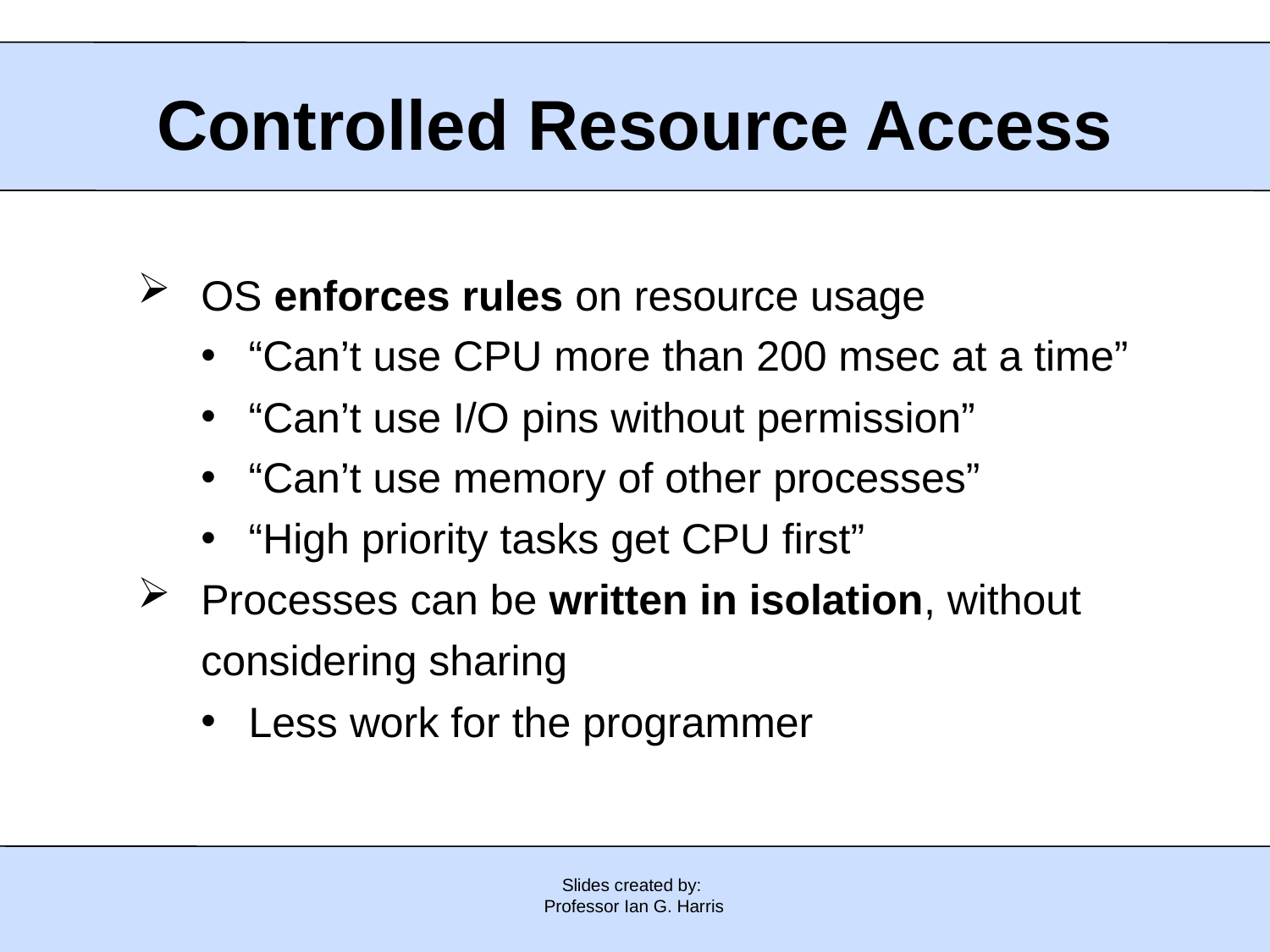

# Controlled Resource Access
OS enforces rules on resource usage
“Can’t use CPU more than 200 msec at a time”
“Can’t use I/O pins without permission”
“Can’t use memory of other processes”
“High priority tasks get CPU first”
Processes can be written in isolation, without considering sharing
Less work for the programmer
Slides created by:
Professor Ian G. Harris